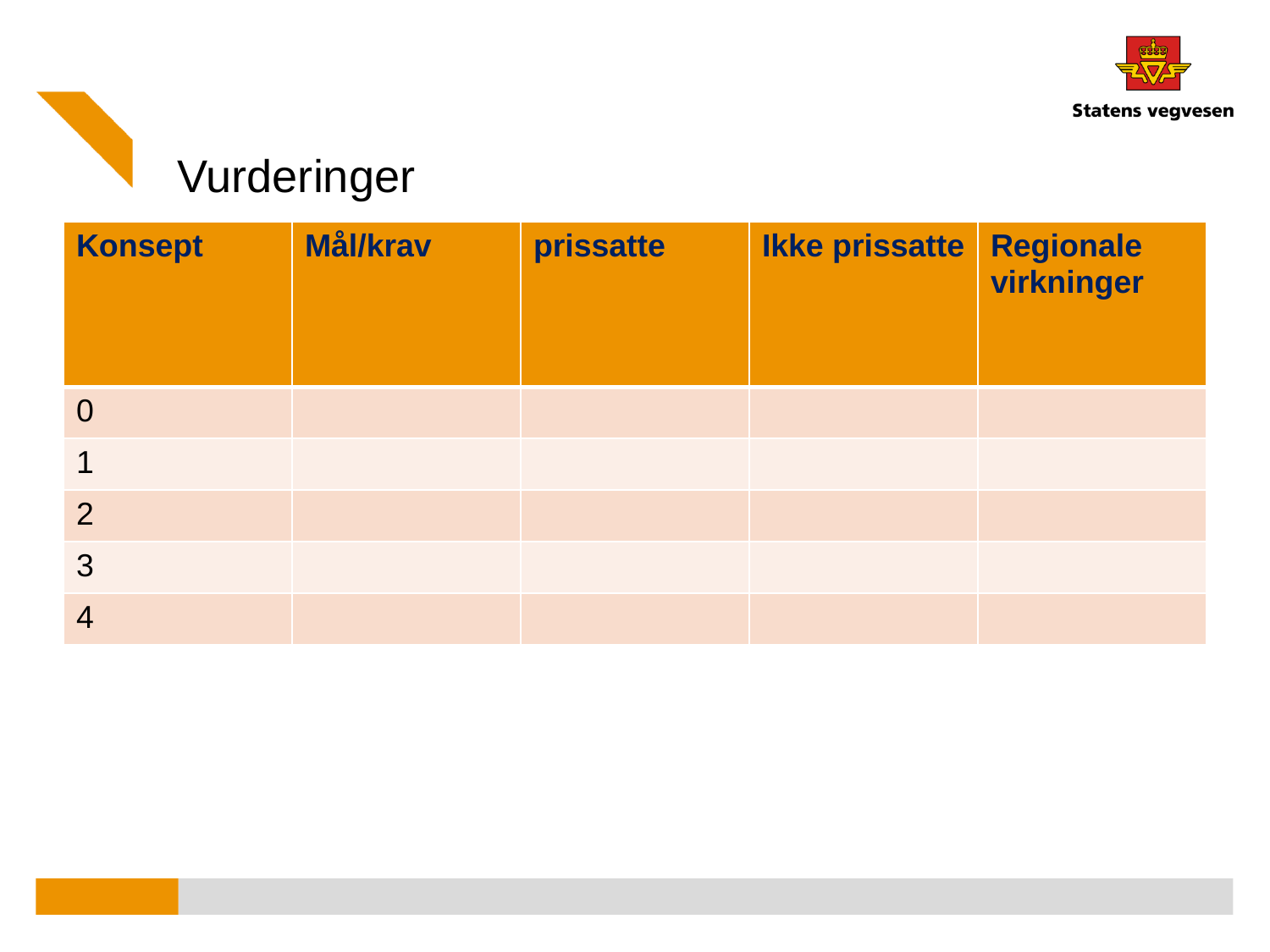

# Vurderinger
| Konsept | Mål/krav | prissatte | Ikke prissatte | Regionale virkninger |
| --- | --- | --- | --- | --- |
| 0 |  |  |  |  |
| 1 |  |  |  |  |
| 2 |  |  |  |  |
| 3 |  |  |  |  |
| 4 |  |  |  |  |